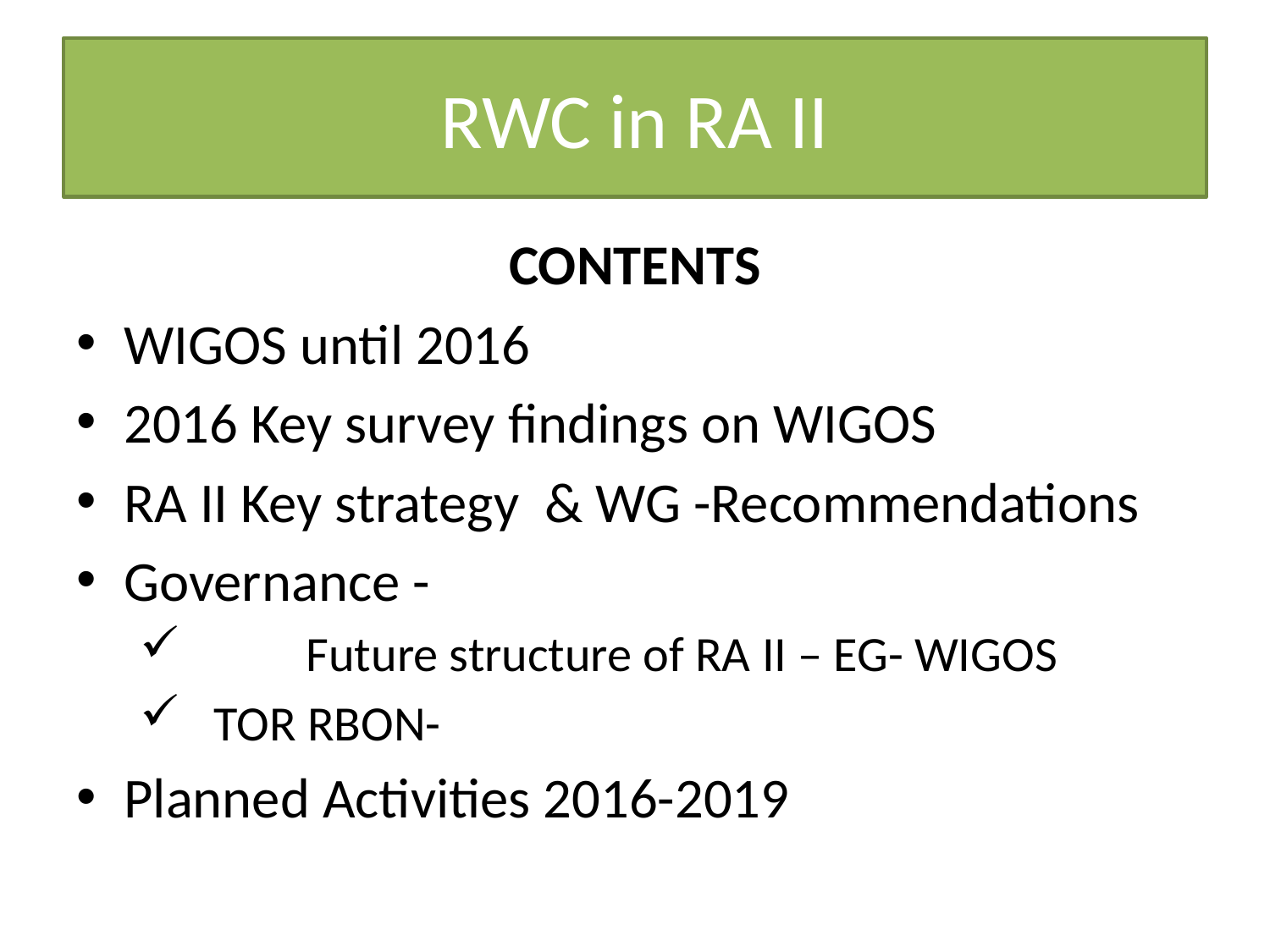

# RWC in RA II
CONTENTS
WIGOS until 2016
2016 Key survey findings on WIGOS
RA II Key strategy  & WG -Recommendations
Governance -
	Future structure of RA II – EG- WIGOS
   TOR RBON-
Planned Activities 2016-2019